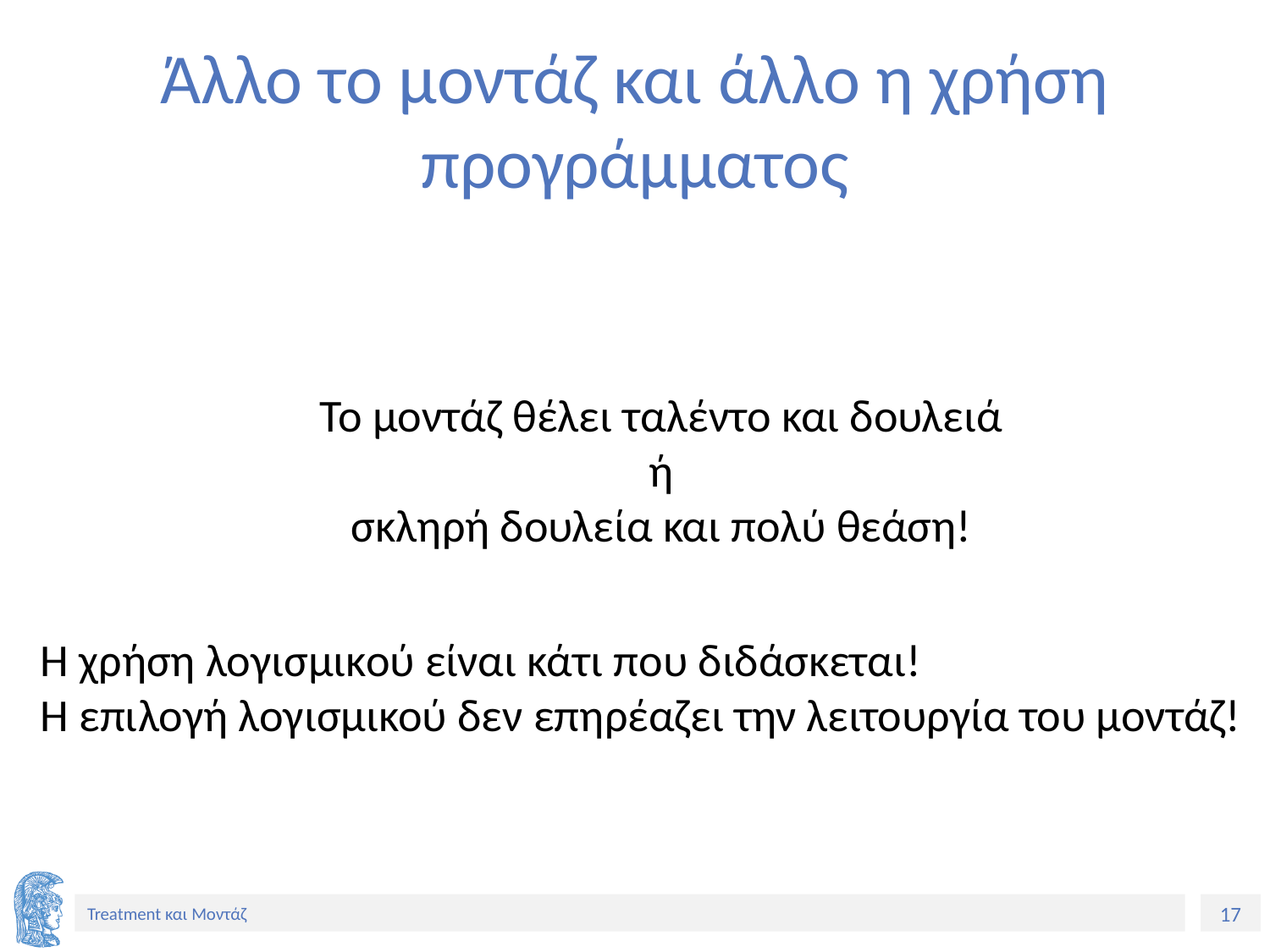

# Άλλο το μοντάζ και άλλο η χρήση προγράμματος

Το μοντάζ θέλει ταλέντο και δουλειά
ή
σκληρή δουλεία και πολύ θεάση!
Η χρήση λογισμικού είναι κάτι που διδάσκεται!
Η επιλογή λογισμικού δεν επηρέαζει την λειτουργία του μοντάζ!